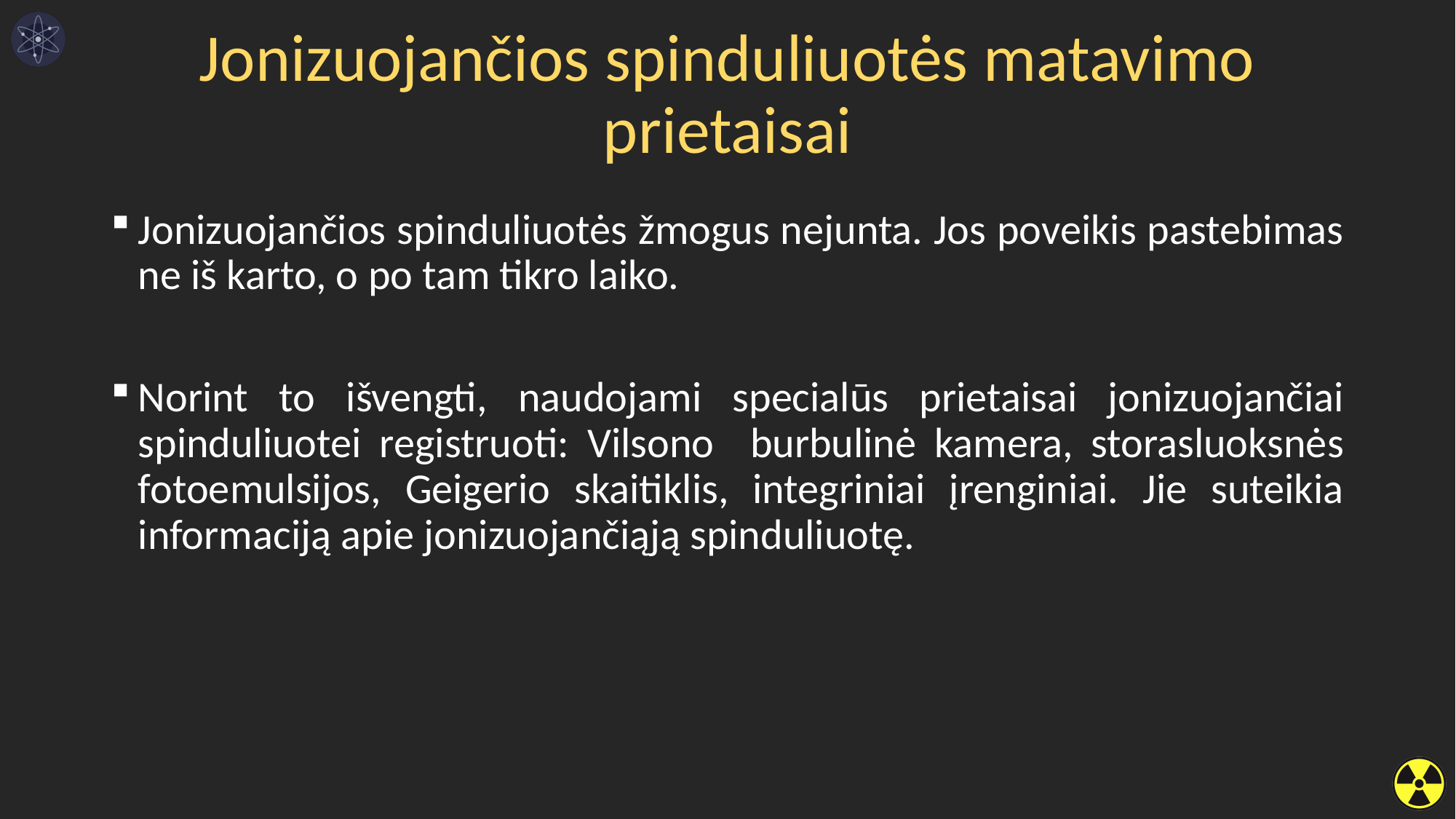

Jonizuojančios spinduliuotės matavimo prietaisai
Jonizuojančios spinduliuotės žmogus nejunta. Jos poveikis pastebimas ne iš karto, o po tam tikro laiko.

Norint to išvengti, naudojami specialūs prietaisai jonizuojančiai spinduliuotei registruoti: Vilsono  burbulinė kamera, storasluoksnės fotoemulsijos, Geigerio skaitiklis, integriniai įrenginiai. Jie suteikia informaciją apie jonizuojančiąją spinduliuotę.